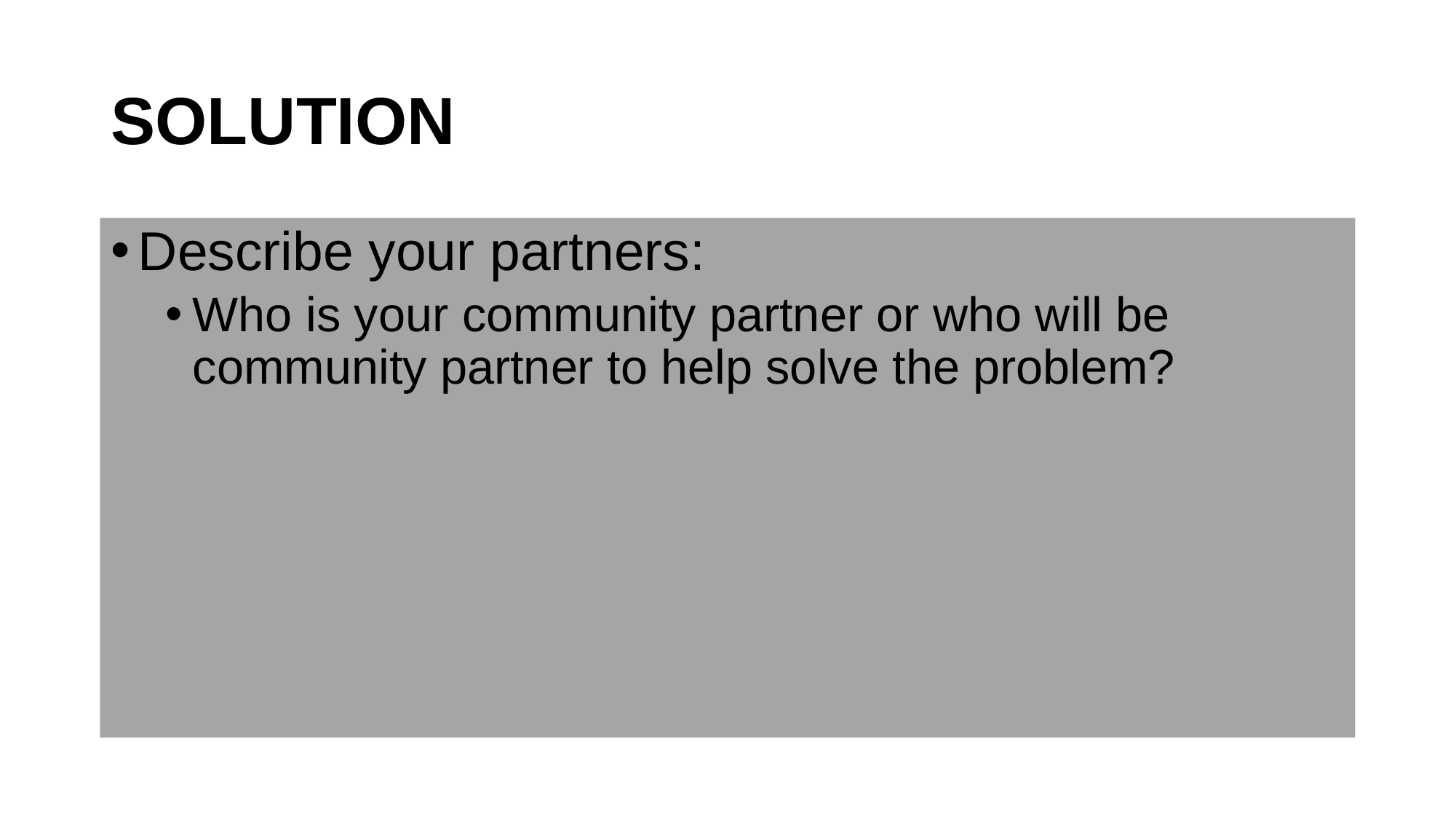

# SOLUTION
Describe your partners:
Who is your community partner or who will be community partner to help solve the problem?